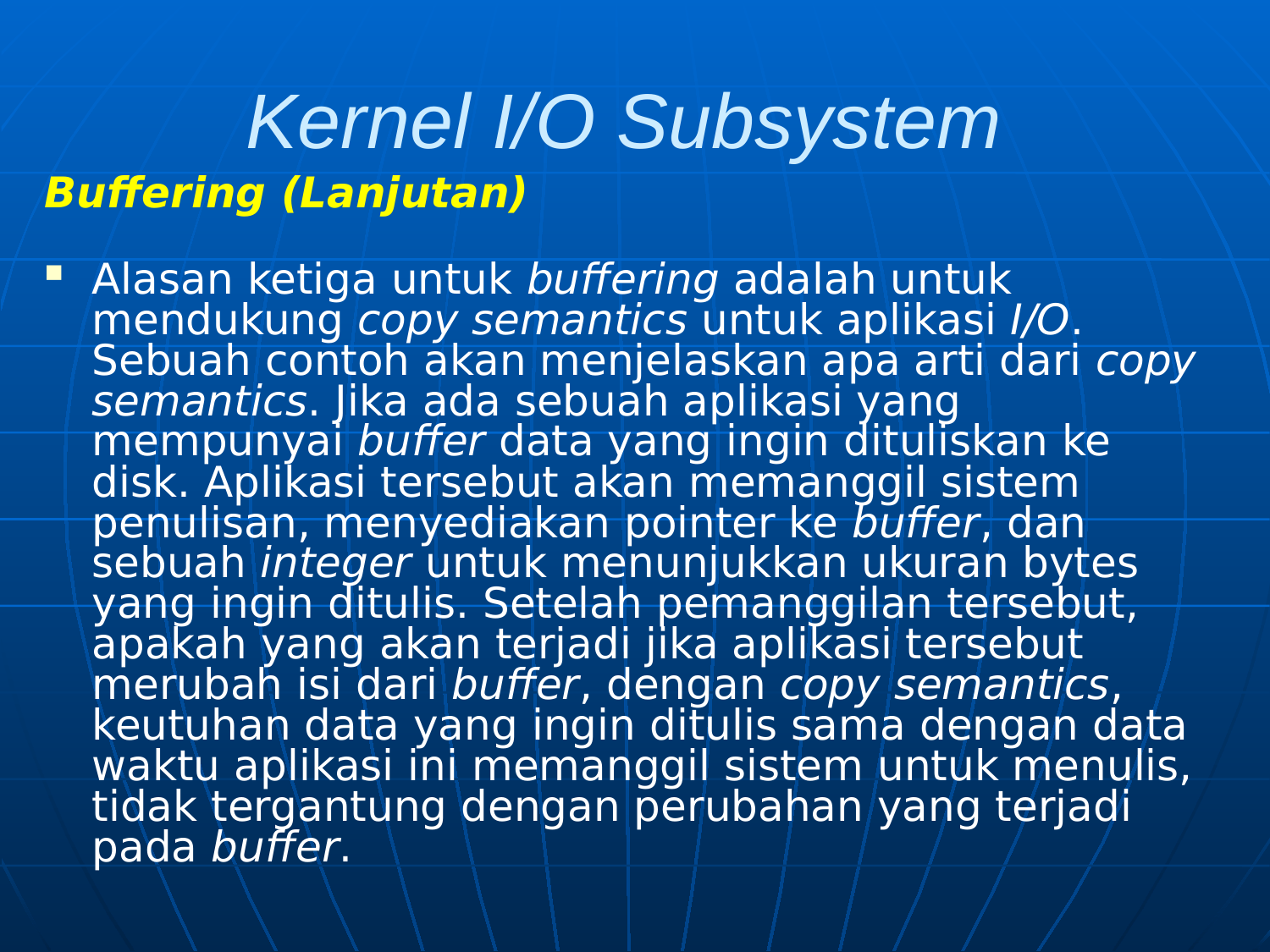

# Kernel I/O Subsystem
Buffering (Lanjutan)

Alasan ketiga untuk buffering adalah untuk mendukung copy semantics untuk aplikasi I/O. Sebuah contoh akan menjelaskan apa arti dari copy semantics. Jika ada sebuah aplikasi yang mempunyai buffer data yang ingin dituliskan ke disk. Aplikasi tersebut akan memanggil sistem penulisan, menyediakan pointer ke buffer, dan sebuah integer untuk menunjukkan ukuran bytes yang ingin ditulis. Setelah pemanggilan tersebut, apakah yang akan terjadi jika aplikasi tersebut merubah isi dari buffer, dengan copy semantics, keutuhan data yang ingin ditulis sama dengan data waktu aplikasi ini memanggil sistem untuk menulis, tidak tergantung dengan perubahan yang terjadi pada buffer.